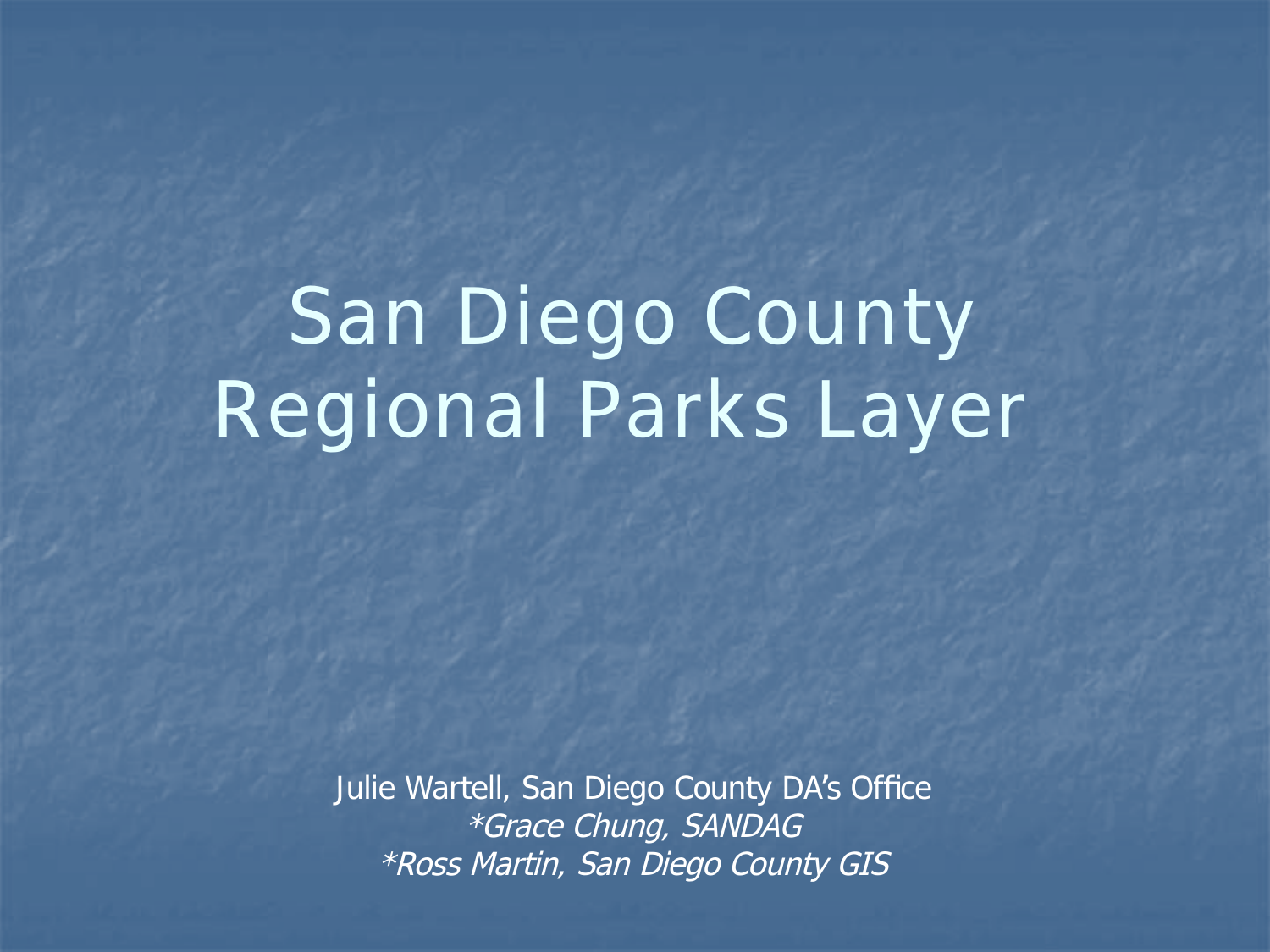

# San Diego County Regional Parks Layer
Julie Wartell, San Diego County DA’s Office
*Grace Chung, SANDAG
*Ross Martin, San Diego County GIS